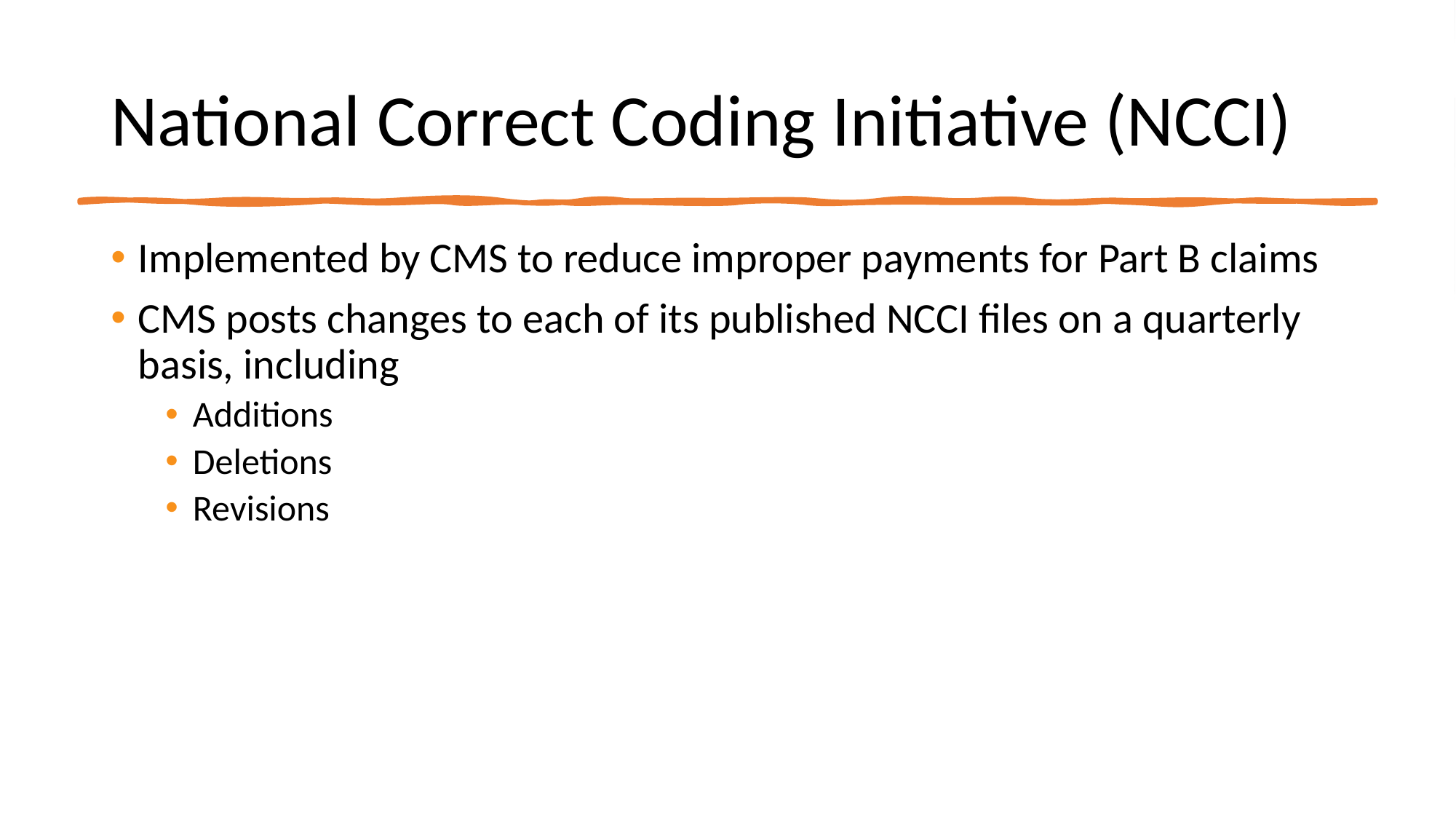

# National Correct Coding Initiative (NCCI)

Implemented by CMS to reduce improper payments for Part B claims
CMS posts changes to each of its published NCCI files on a quarterly basis, including
Additions
Deletions
Revisions